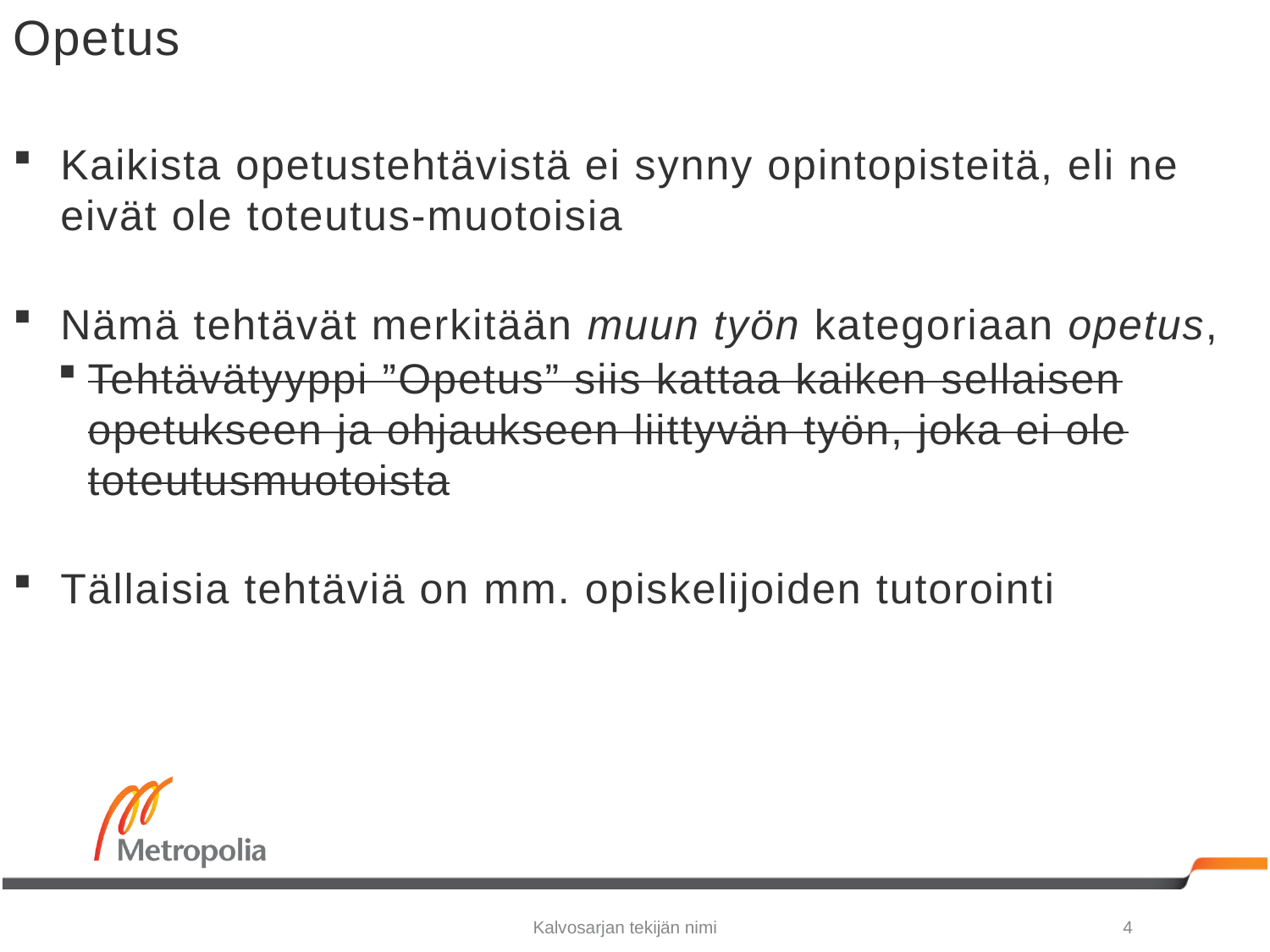

# Opetus

Kaikista opetustehtävistä ei synny opintopisteitä, eli ne eivät ole toteutus-muotoisia

Nämä tehtävät merkitään muun työn kategoriaan opetus,
Tehtävätyyppi ”Opetus” siis kattaa kaiken sellaisen opetukseen ja ohjaukseen liittyvän työn, joka ei ole toteutusmuotoista

Tällaisia tehtäviä on mm. opiskelijoiden tutorointi

Kalvosarjan tekijän nimi
4